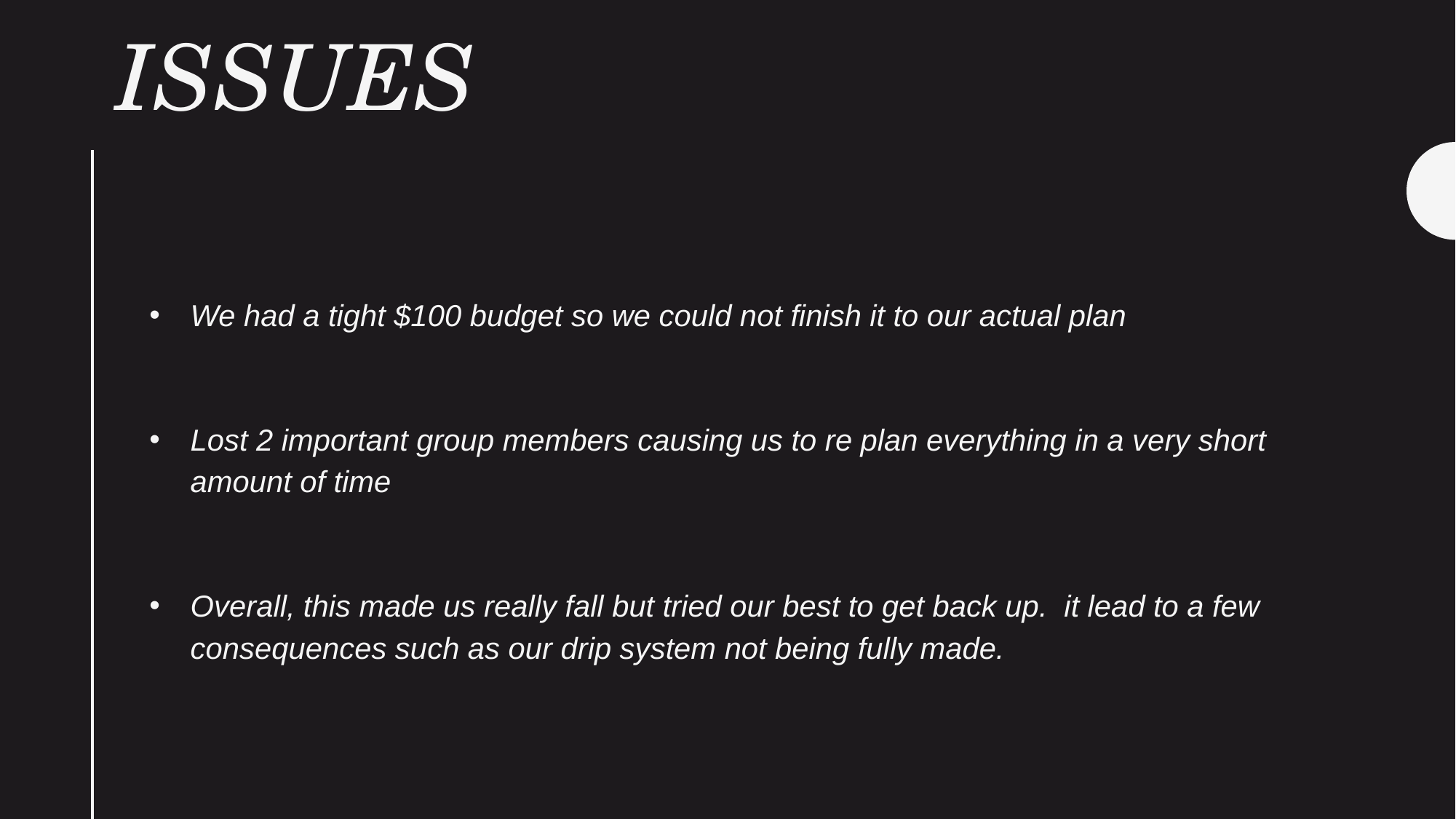

# Issues
We had a tight $100 budget so we could not finish it to our actual plan

Lost 2 important group members causing us to re plan everything in a very short amount of time

Overall, this made us really fall but tried our best to get back up.  it lead to a few consequences such as our drip system not being fully made.